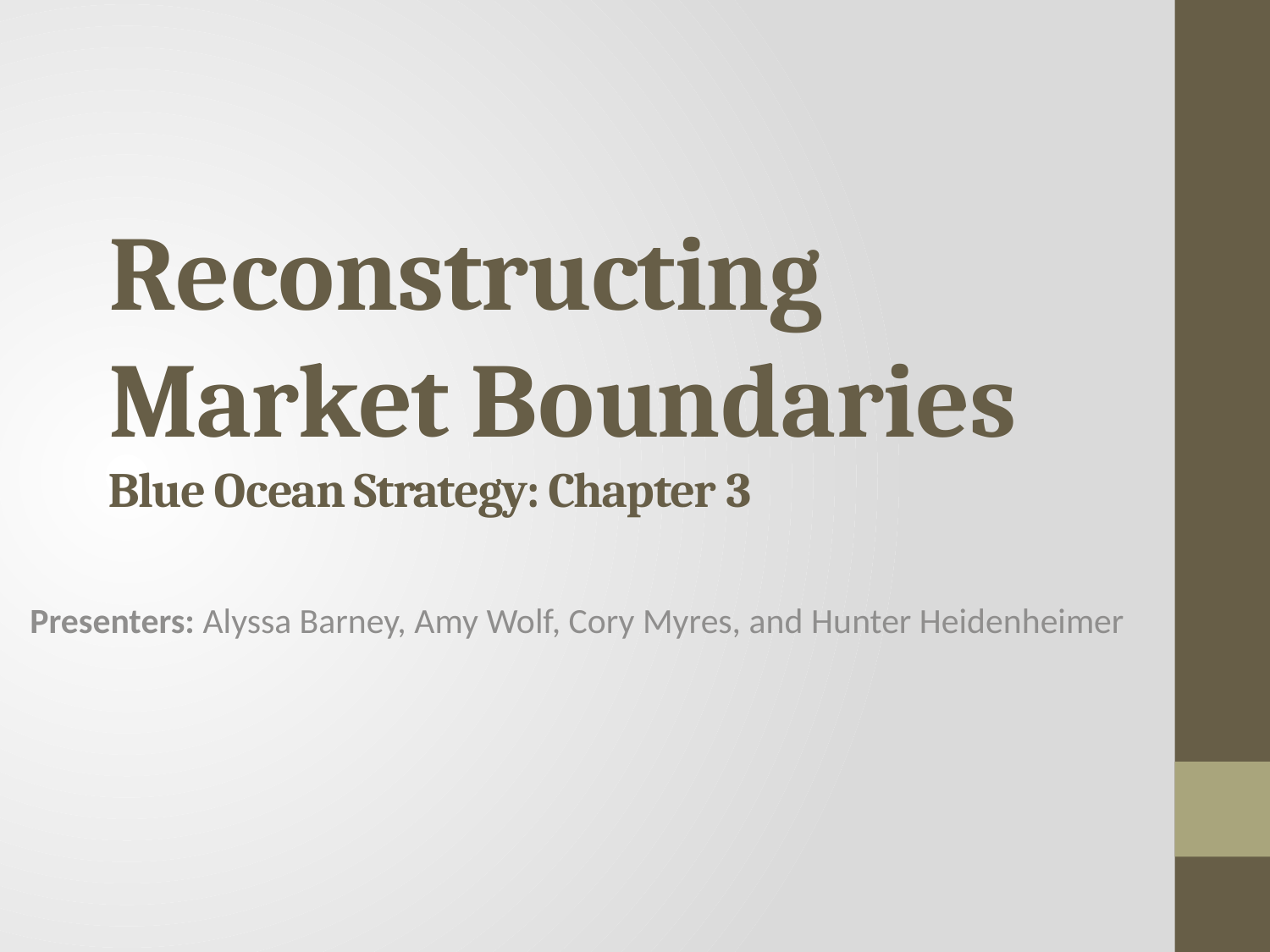

# Reconstructing Market Boundaries Blue Ocean Strategy: Chapter 3
Presenters: Alyssa Barney, Amy Wolf, Cory Myres, and Hunter Heidenheimer